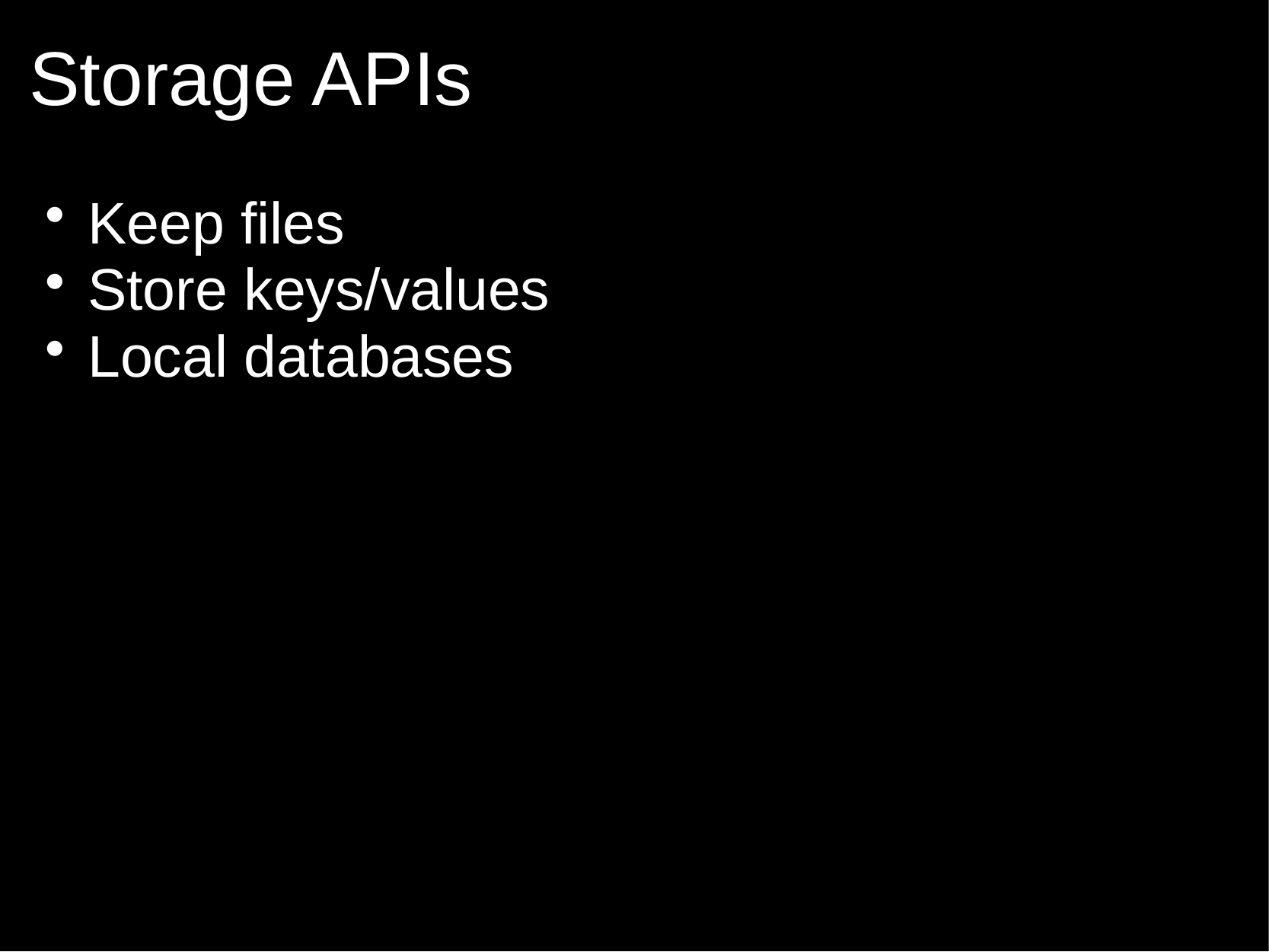

# Storage APIs
Keep files
Store keys/values
Local databases